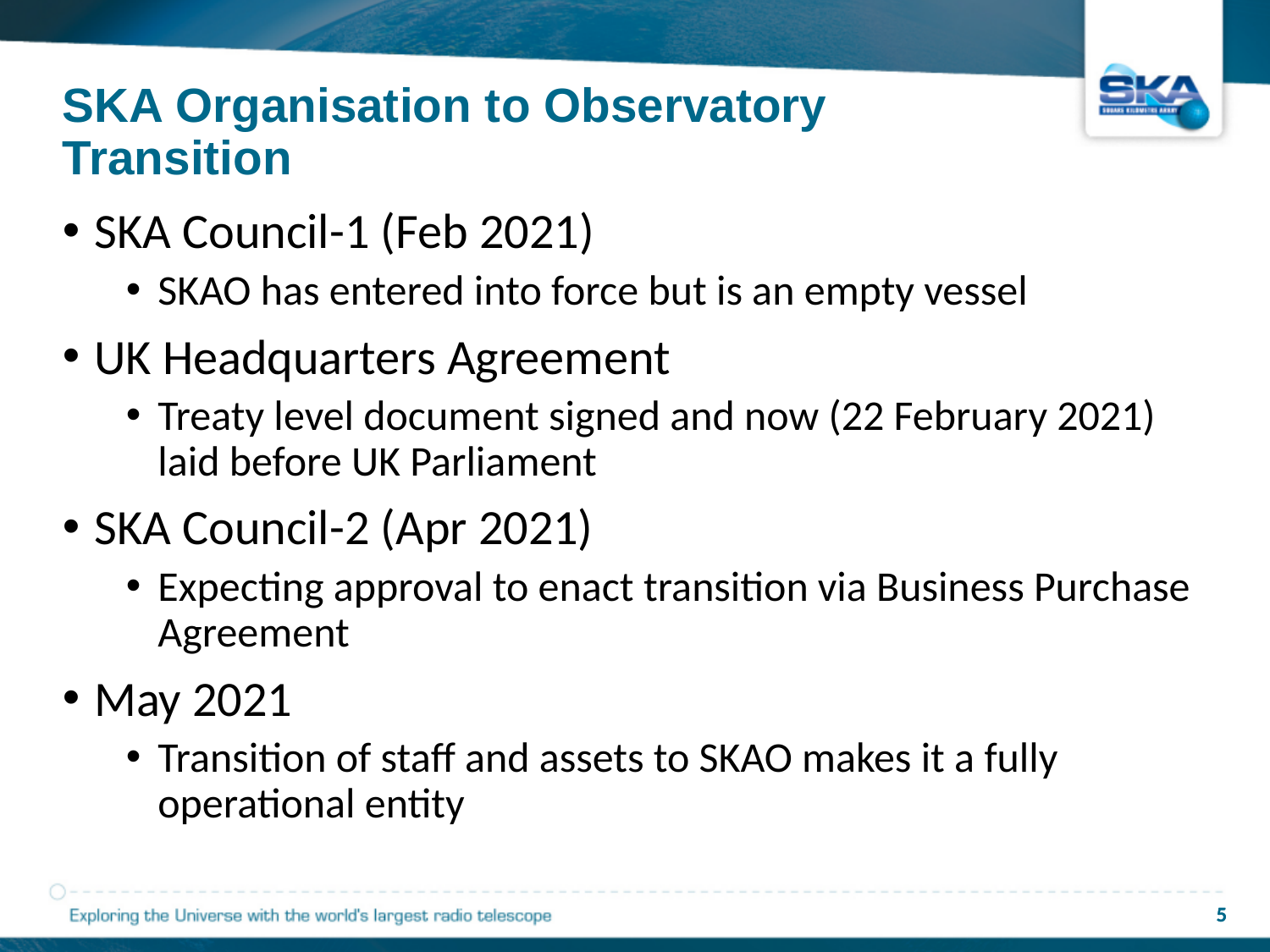

# SKA Organisation to Observatory Transition
SKA Council-1 (Feb 2021)
SKAO has entered into force but is an empty vessel
UK Headquarters Agreement
Treaty level document signed and now (22 February 2021) laid before UK Parliament
SKA Council-2 (Apr 2021)
Expecting approval to enact transition via Business Purchase Agreement
May 2021
Transition of staff and assets to SKAO makes it a fully operational entity